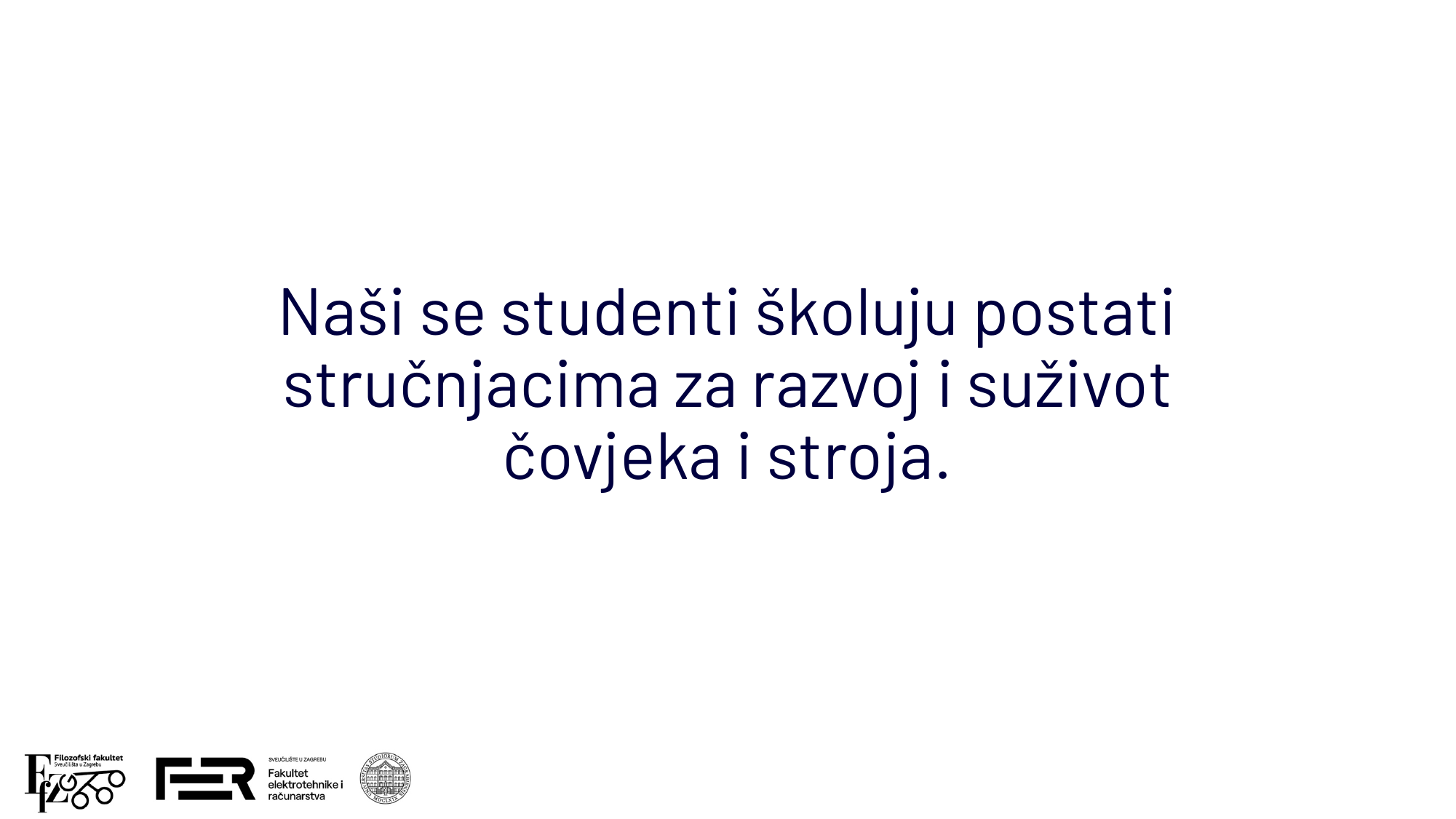

# Naši se studenti školuju postati stručnjacima za razvoj i suživot čovjeka i stroja.